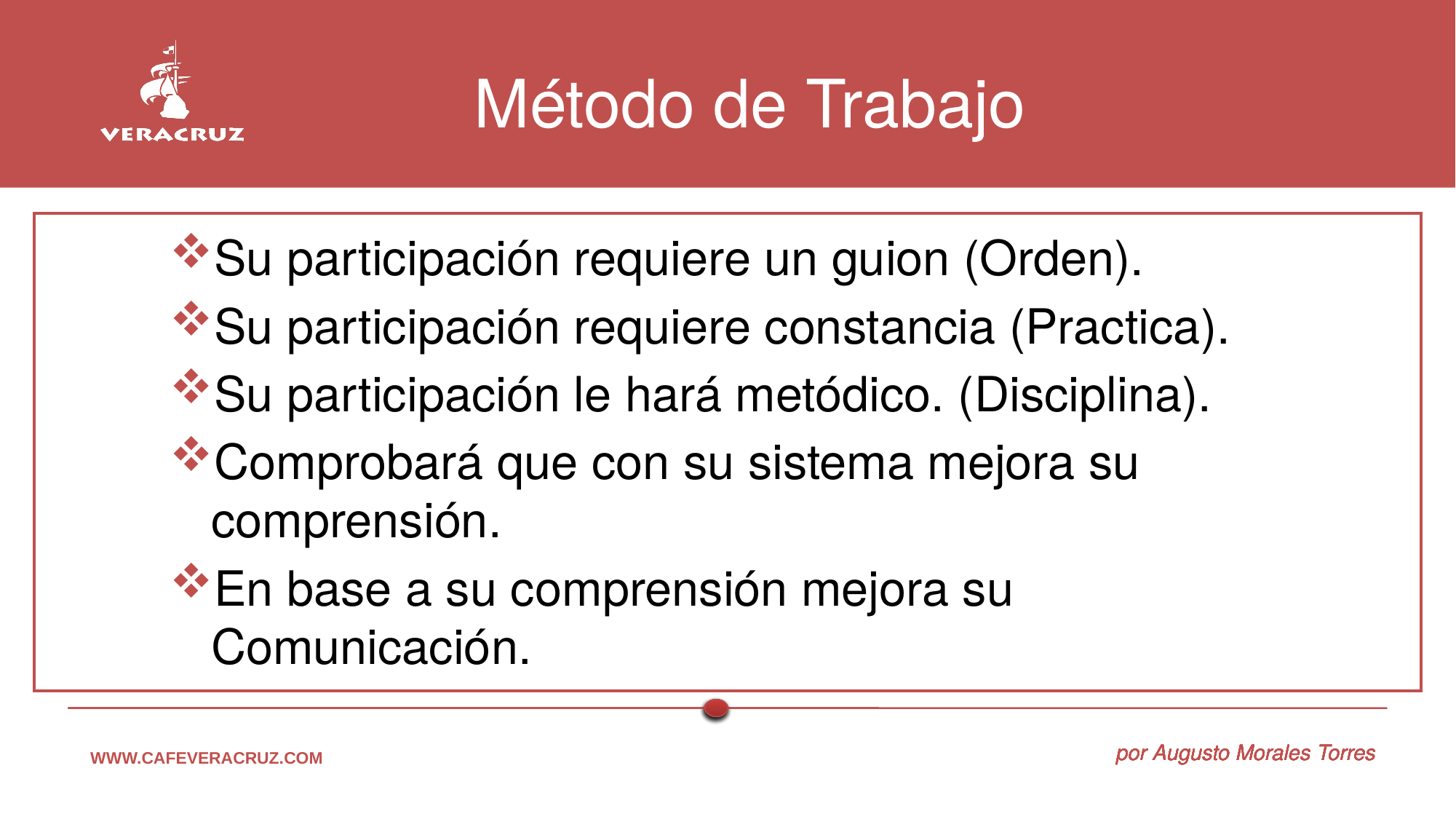

# Método de Trabajo
Su participación requiere un guion (Orden).
Su participación requiere constancia (Practica).
Su participación le hará metódico. (Disciplina).
Comprobará que con su sistema mejora su comprensión.
En base a su comprensión mejora su Comunicación.